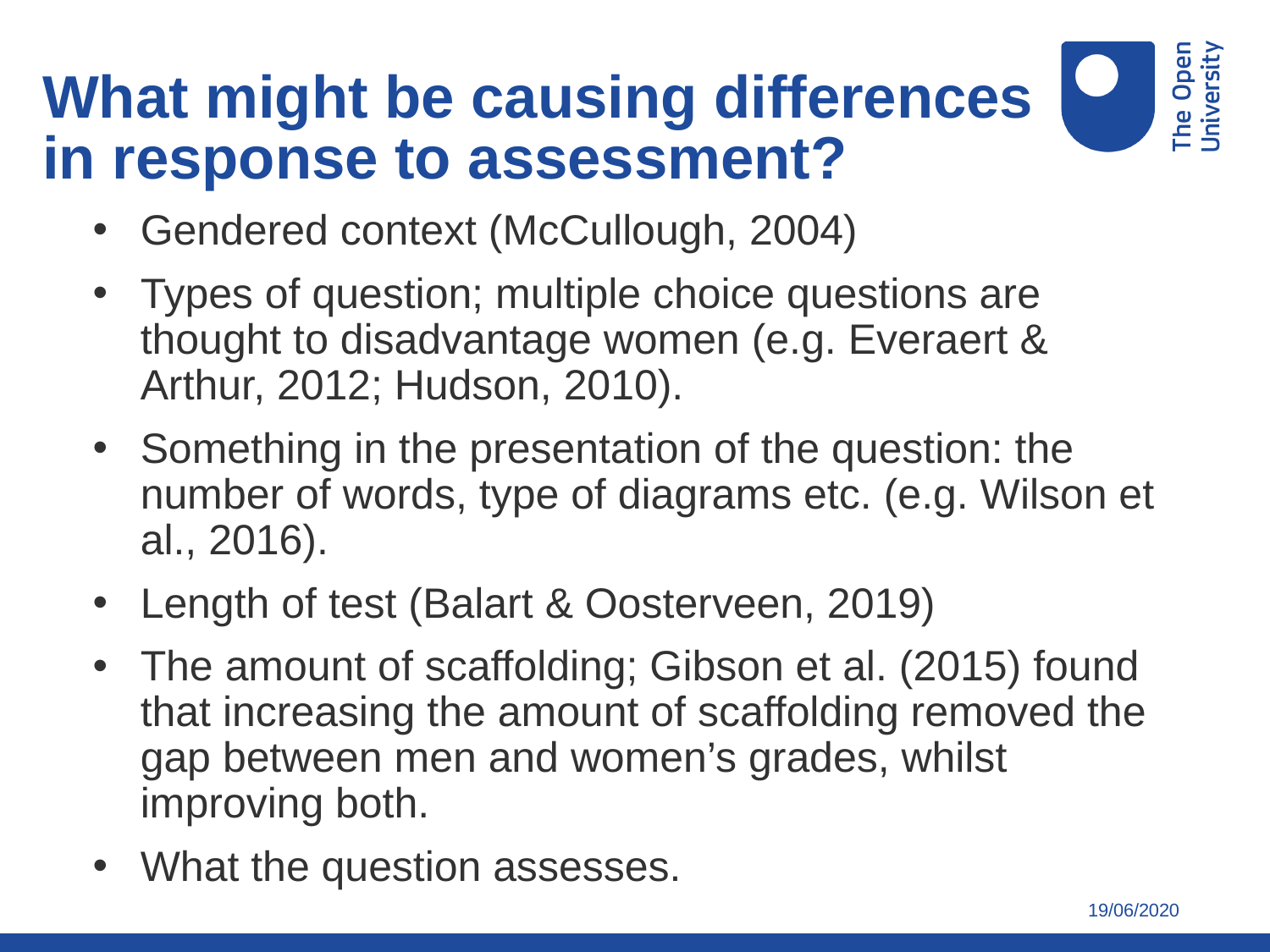

What might be causing differences in response to assessment?
Gendered context (McCullough, 2004)
Types of question; multiple choice questions are thought to disadvantage women (e.g. Everaert & Arthur, 2012; Hudson, 2010).
Something in the presentation of the question: the number of words, type of diagrams etc. (e.g. Wilson et al., 2016).
Length of test (Balart & Oosterveen, 2019)
The amount of scaffolding; Gibson et al. (2015) found that increasing the amount of scaffolding removed the gap between men and women’s grades, whilst improving both.
What the question assesses.